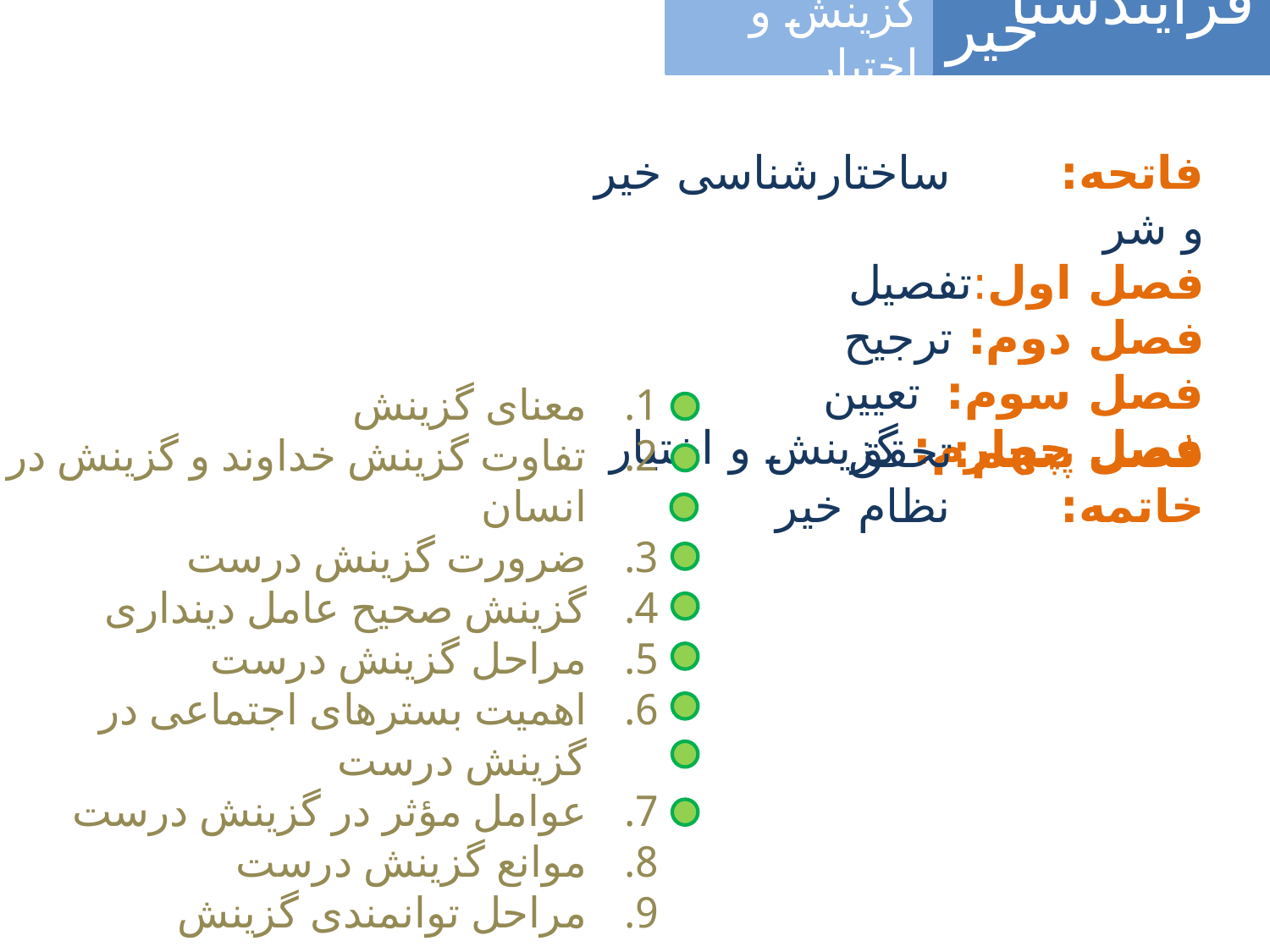

فرآیندشناسی
خیر
گزینش و اختیار
فاتحه: 		ساختار‌شناسی خیر و شر
فصل اول:	تفصیل
فصل دوم: 	ترجیح
فصل سوم: 	تعیین
فصل چهارم: 	گزینش و اختیار
معنای گزینش
تفاوت گزینش خداوند و گزینش در انسان
ضرورت گزینش درست
گزینش صحیح عامل دینداری
مراحل گزینش درست
اهمیت بستر‌ها‌ی اجتماعی در گزینش درست
عوامل مؤثر در گزینش درست
موانع گزینش درست
مراحل توانمندی گزینش

فصل پنجم:	تحقق
خاتمه:		نظام خیر